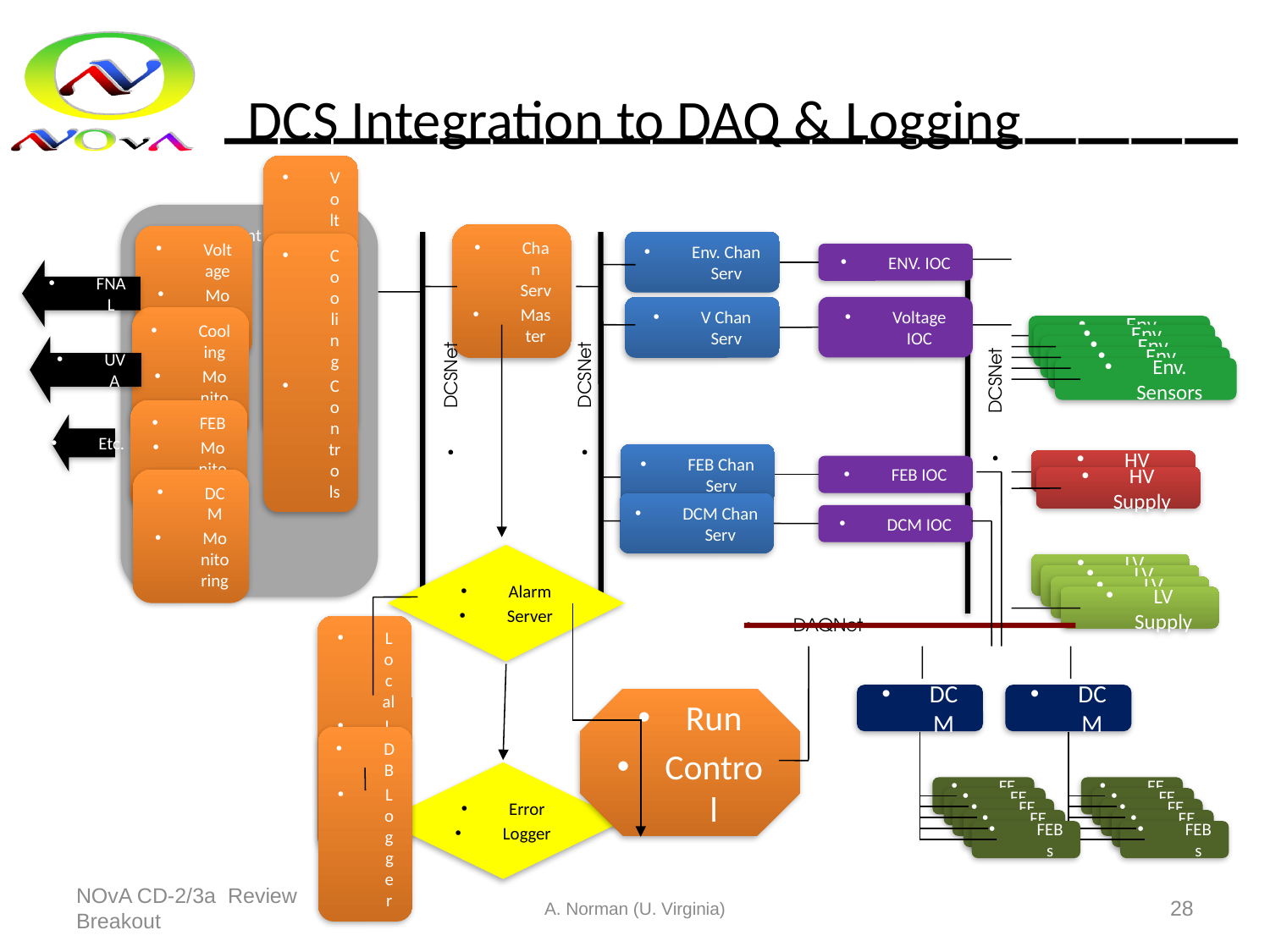

# DCS Integration to DAQ & Logging
Client Controls

Env. Chan Serv
ENV. IOC
Chan Serv
Master
Voltage
Monitoring

Voltage
Controls
FNAL

Voltage IOC
V Chan Serv
Env. Sensors
Env. Sensors

Env. Sensors
Cooling
Controls
Cooling
Monitoring
UVA

Env. Sensors

Env. Sensors

DCSNet
DCSNet
DCSNet
Etc.
FEB
Monitoring
HV Supply
FEB Chan Serv
FEB IOC
HV Supply

DCM
Monitoring
DCM Chan Serv
DCM IOC

Alarm
Server
LV Supply
LV Supply
LV Supply
LV Supply

DAQNet

DCM
DCM
Run
Control
Local
Logger
Error
Logger

FEB
FEB
FEB
FEB
FEBs
FEB
FEB
FEB
FEB
FEBs
DB
Logger
NOvA CD-2/3a  Review Breakout
A. Norman (U. Virginia)
28